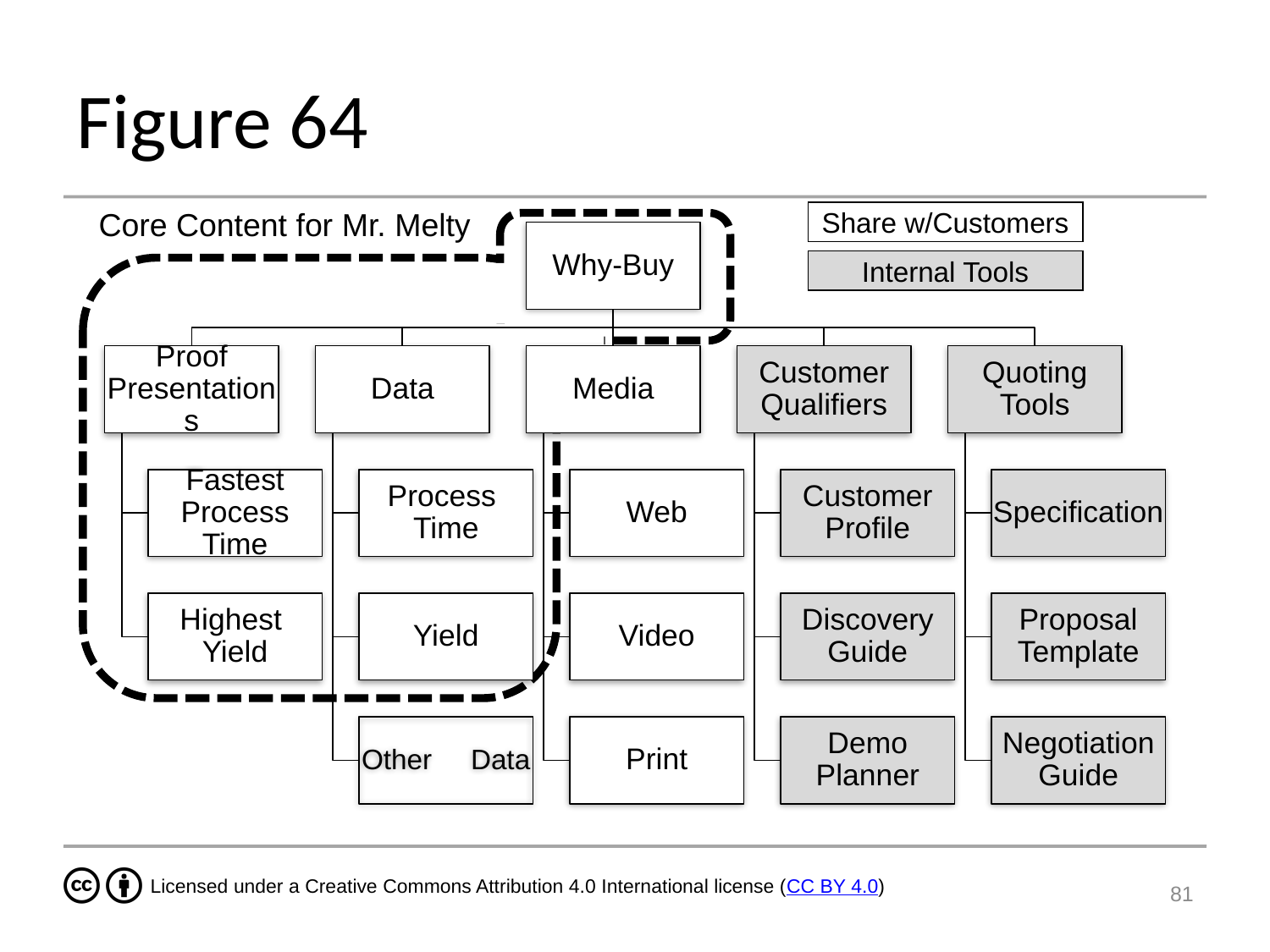

# Figure 64
Core Content for Mr. Melty
Share w/Customers

Why-Buy
Proof Presentations
Fastest Process Time
Highest  Yield
Data
Process  Time
Yield
Other     Data
Media
Web
Video
Print
Customer Qualifiers
Customer Profile
Discovery Guide
Demo Planner
Quoting Tools
Specification
Proposal Template
Negotiation Guide
Internal Tools

81